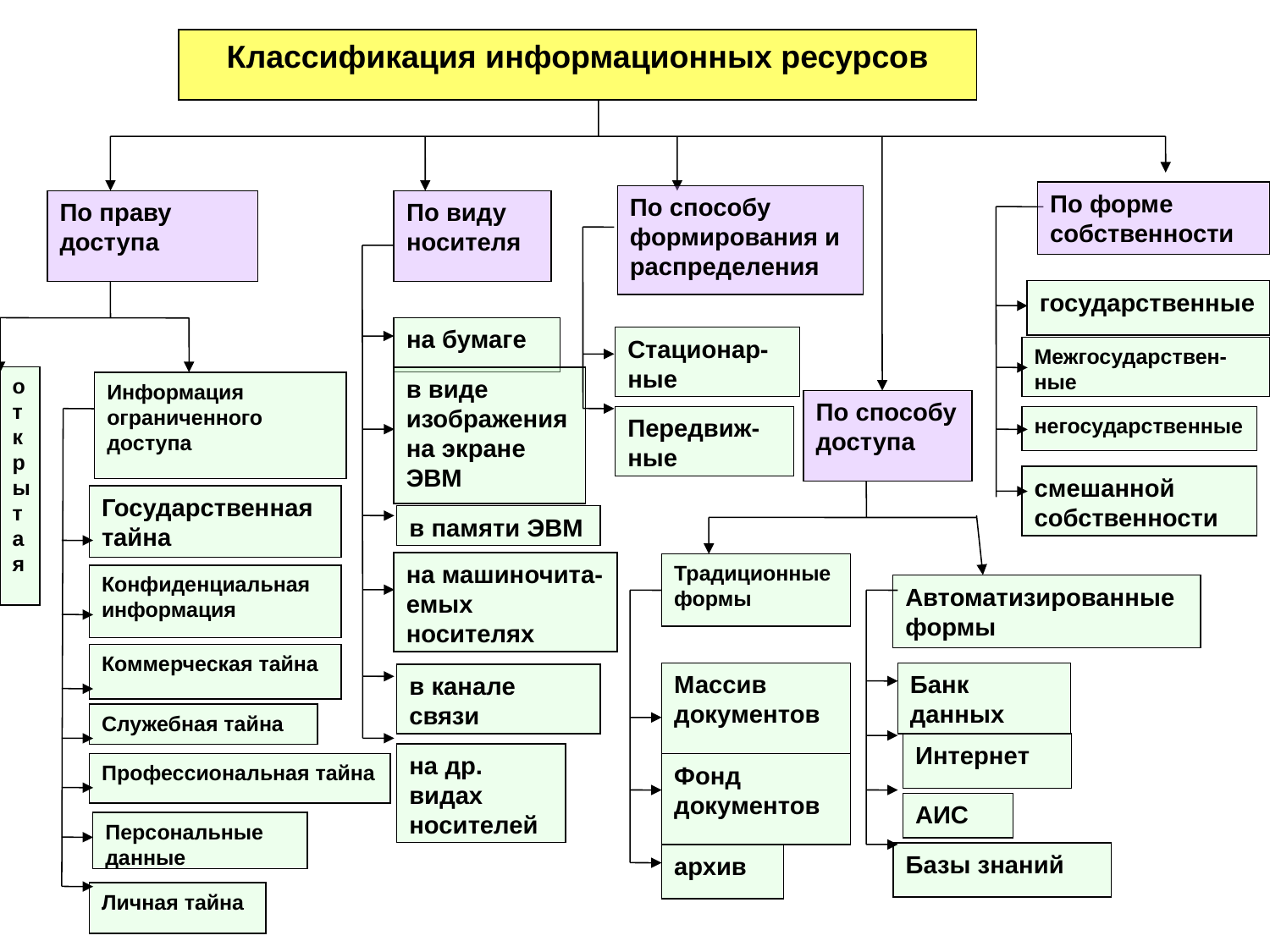

Классификация информационных ресурсов

По форме собственности
По способу формирования и распределения
По праву доступа
По виду носителя

государственные

на бумаге
Стационар-ные

в виде изображения на экране ЭВМ

Информация ограниченного доступа
По способу доступа
Передвиж-ные

Государственная тайна

в памяти ЭВМ

на машиночита-емых носителях
Традиционные формы
Конфиденциальная информация
Автоматизированные формы

Коммерческая тайна
Массив документов
Банк данных
в канале связи

Служебная тайна

Интернет

на др. видах носителей
Профессиональная тайна
Фонд документов

АИС
Персональные данные

Базы знаний
архив

Личная тайна

Межгосударствен-ные
открытая
негосударственные
смешанной собственности